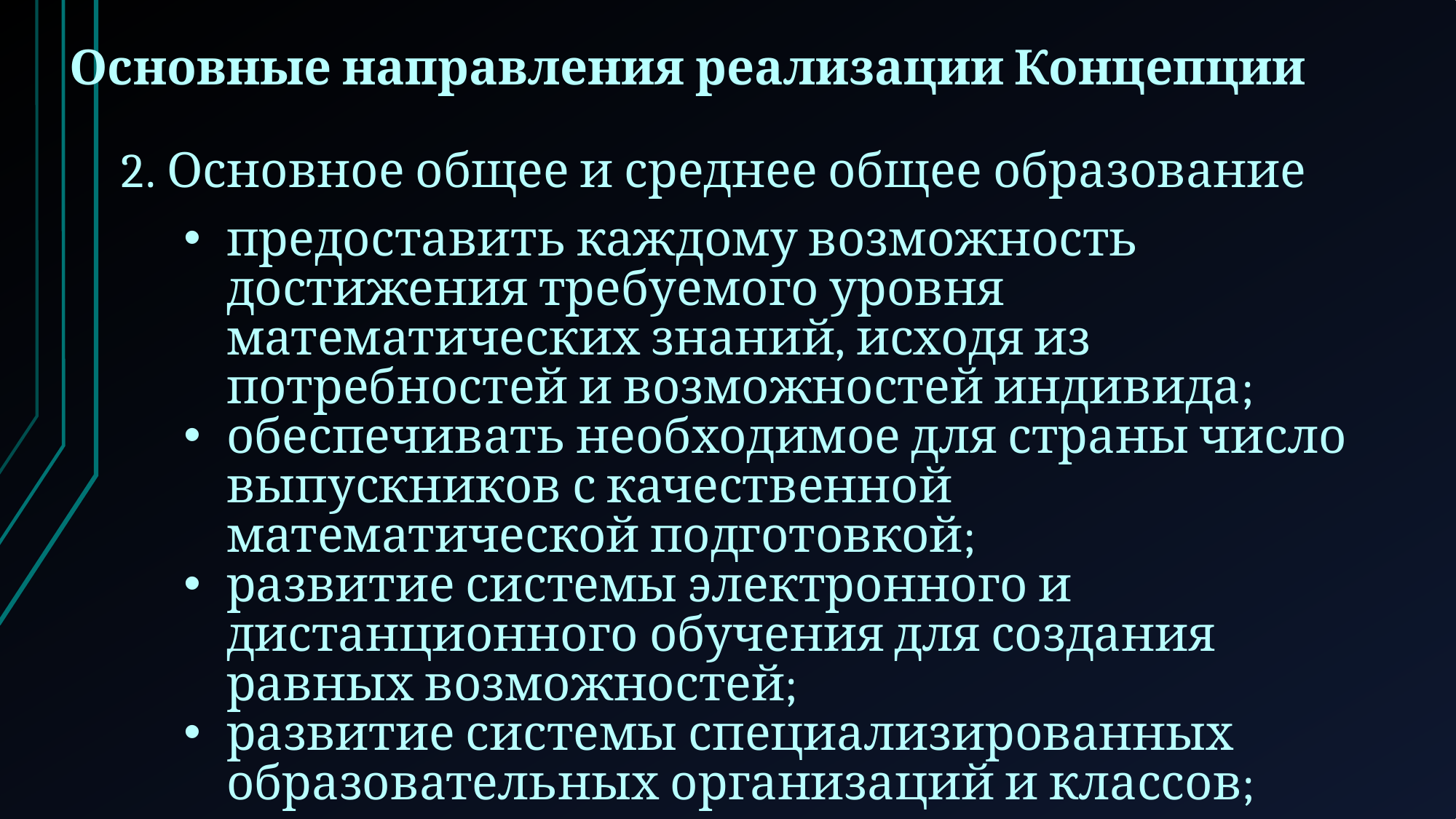

Основные направления реализации Концепции
2. Основное общее и среднее общее образование

предоставить каждому возможность достижения требуемого уровня математических знаний, исходя из потребностей и возможностей индивида;
обеспечивать необходимое для страны число выпускников с качественной математической подготовкой;
развитие системы электронного и дистанционного обучения для создания равных возможностей;
развитие системы специализированных образовательных организаций и классов;